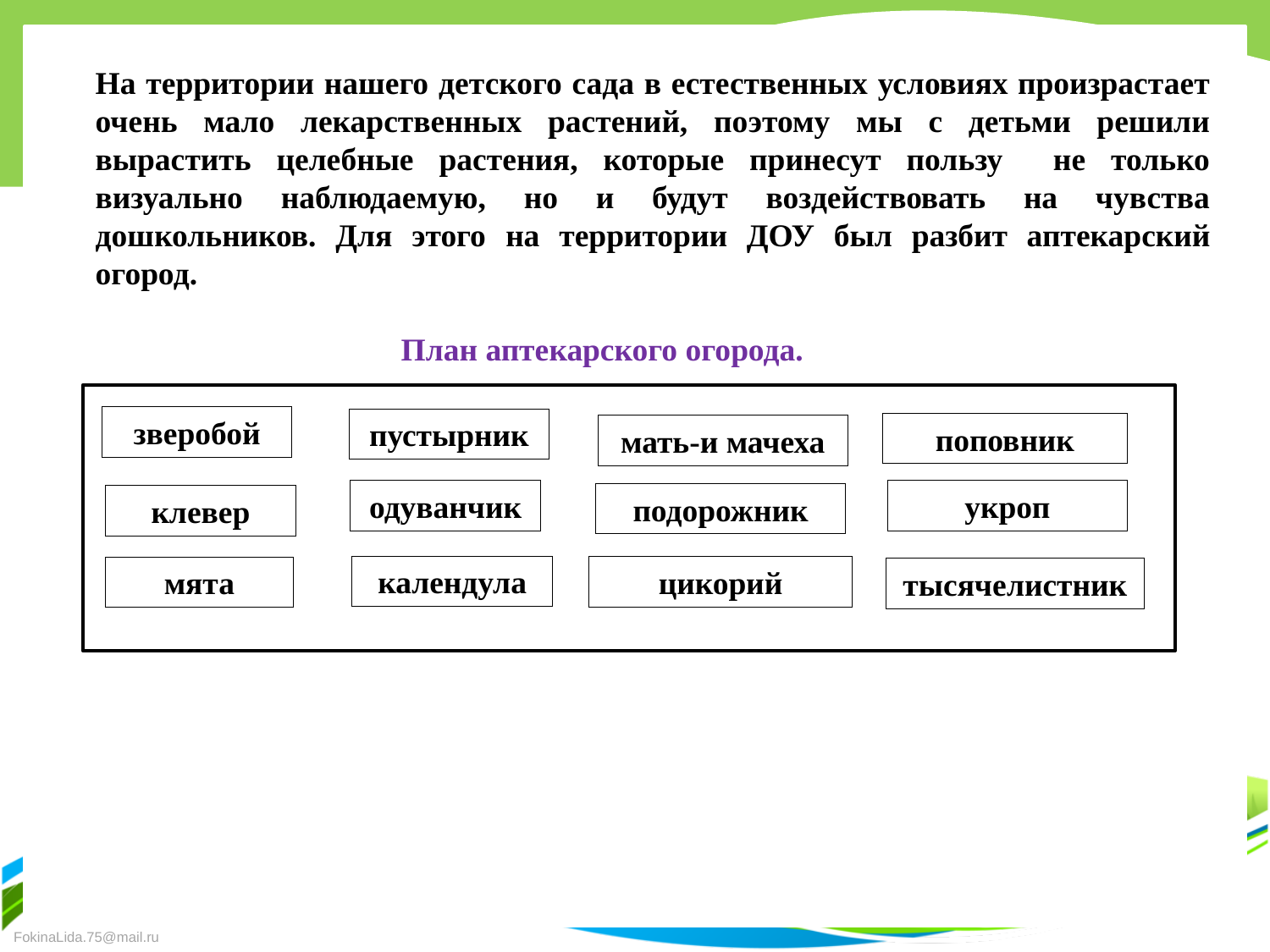

На территории нашего детского сада в естественных условиях произрастает очень мало лекарственных растений, поэтому мы с детьми решили вырастить целебные растения, которые принесут пользу  не только визуально наблюдаемую, но и будут воздействовать на чувства дошкольников. Для этого на территории ДОУ был разбит аптекарский огород.

                                      План аптекарского огорода.

зверобой
пустырник
поповник
мать-и мачеха
одуванчик
укроп
подорожник
клевер
календула
цикорий
мята
тысячелистник